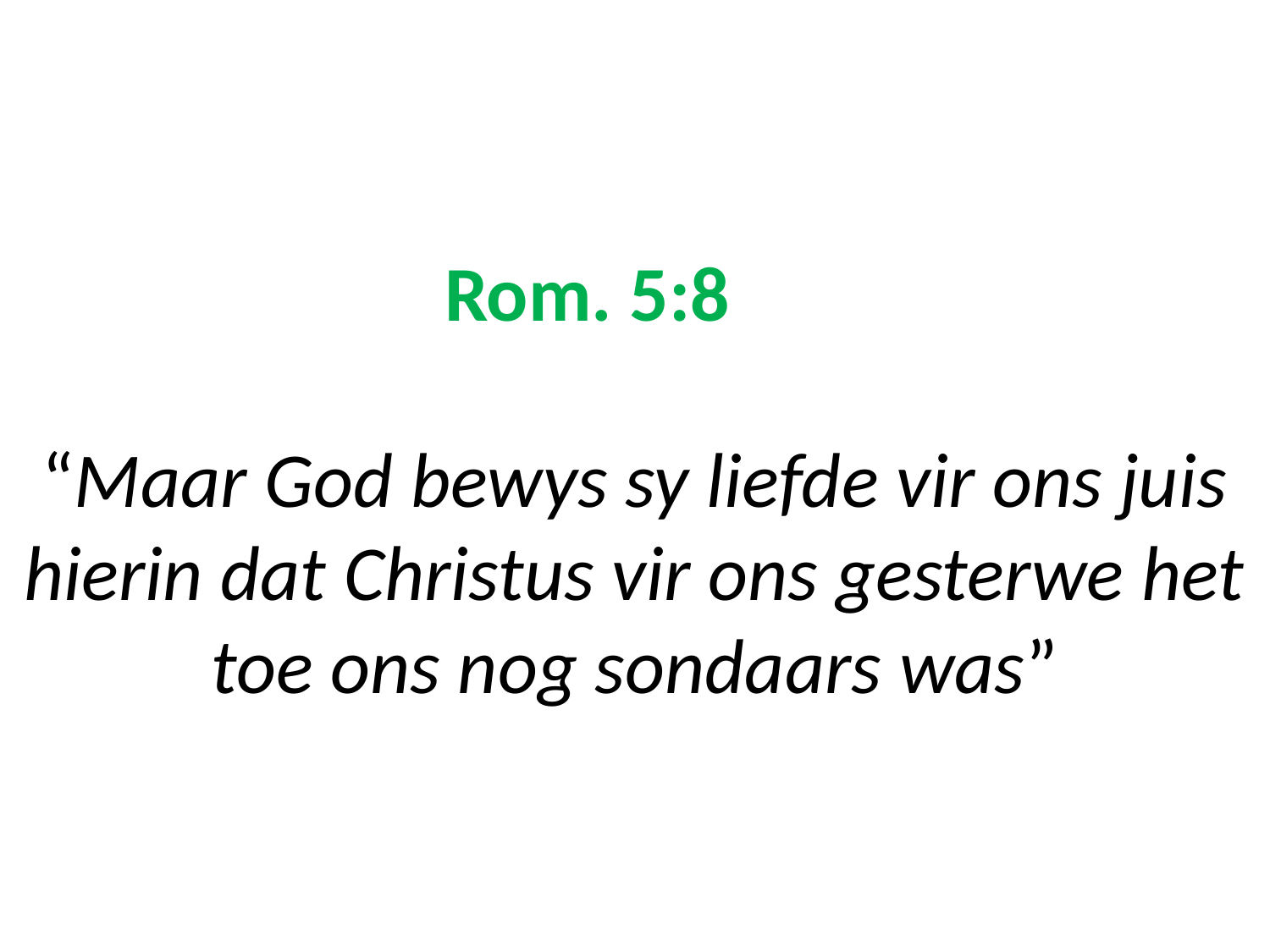

# Rom. 5:8 “Maar God bewys sy liefde vir ons juis hierin dat Christus vir ons gesterwe het toe ons nog sondaars was”